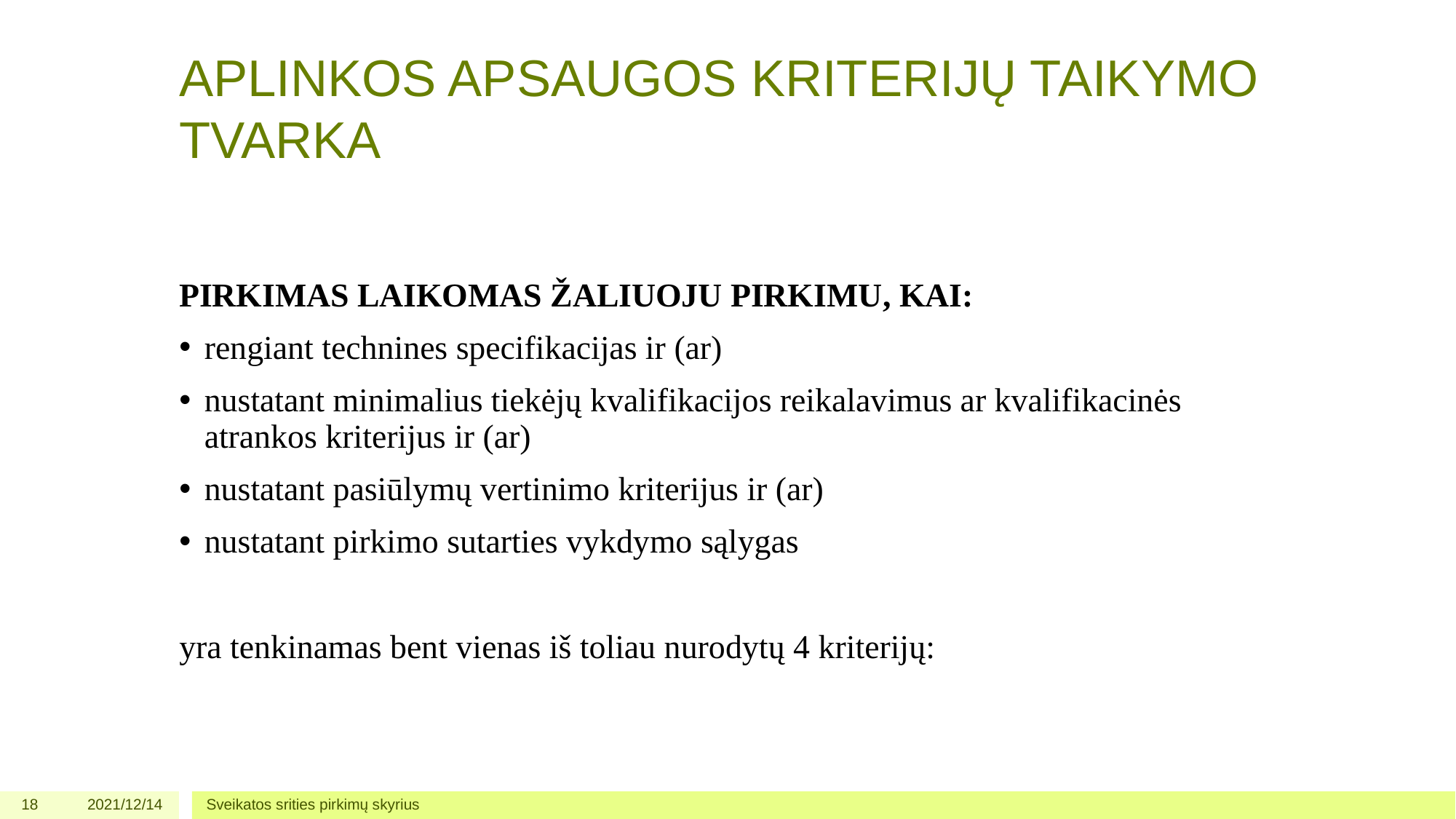

# APLINKOS APSAUGOS KRITERIJŲ TAIKYMO TVARKA
PIRKIMAS LAIKOMAS ŽALIUOJU PIRKIMU, KAI:
rengiant technines specifikacijas ir (ar)
nustatant minimalius tiekėjų kvalifikacijos reikalavimus ar kvalifikacinės atrankos kriterijus ir (ar)
nustatant pasiūlymų vertinimo kriterijus ir (ar)
nustatant pirkimo sutarties vykdymo sąlygas

yra tenkinamas bent vienas iš toliau nurodytų 4 kriterijų:

18
2021/12/14
Sveikatos srities pirkimų skyrius